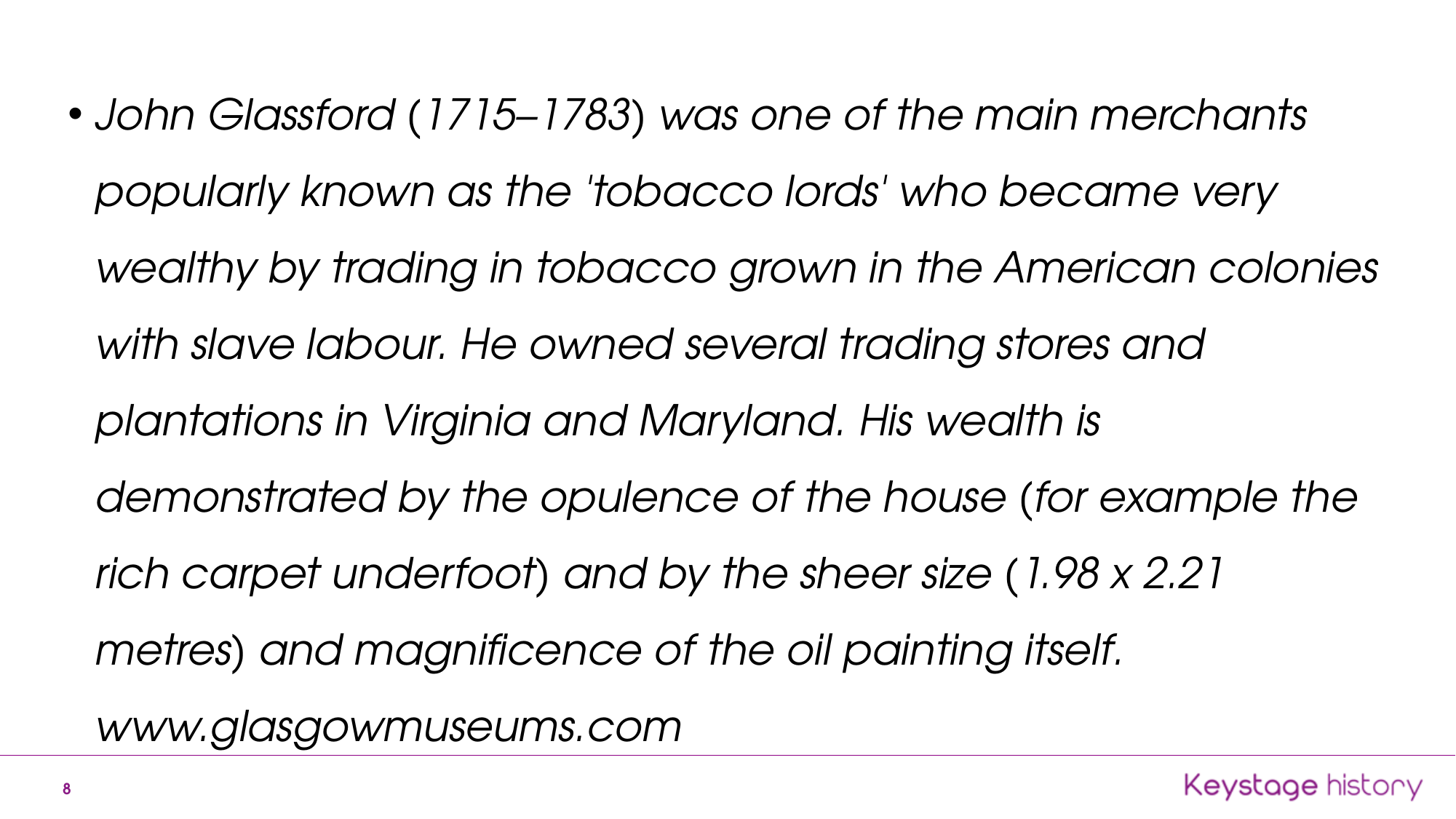

John Glassford (1715–1783) was one of the main merchants popularly known as the 'tobacco lords' who became very wealthy by trading in tobacco grown in the American colonies with slave labour. He owned several trading stores and plantations in Virginia and Maryland. His wealth is demonstrated by the opulence of the house (for example the rich carpet underfoot) and by the sheer size (1.98 x 2.21 metres) and magnificence of the oil painting itself. www.glasgowmuseums.com